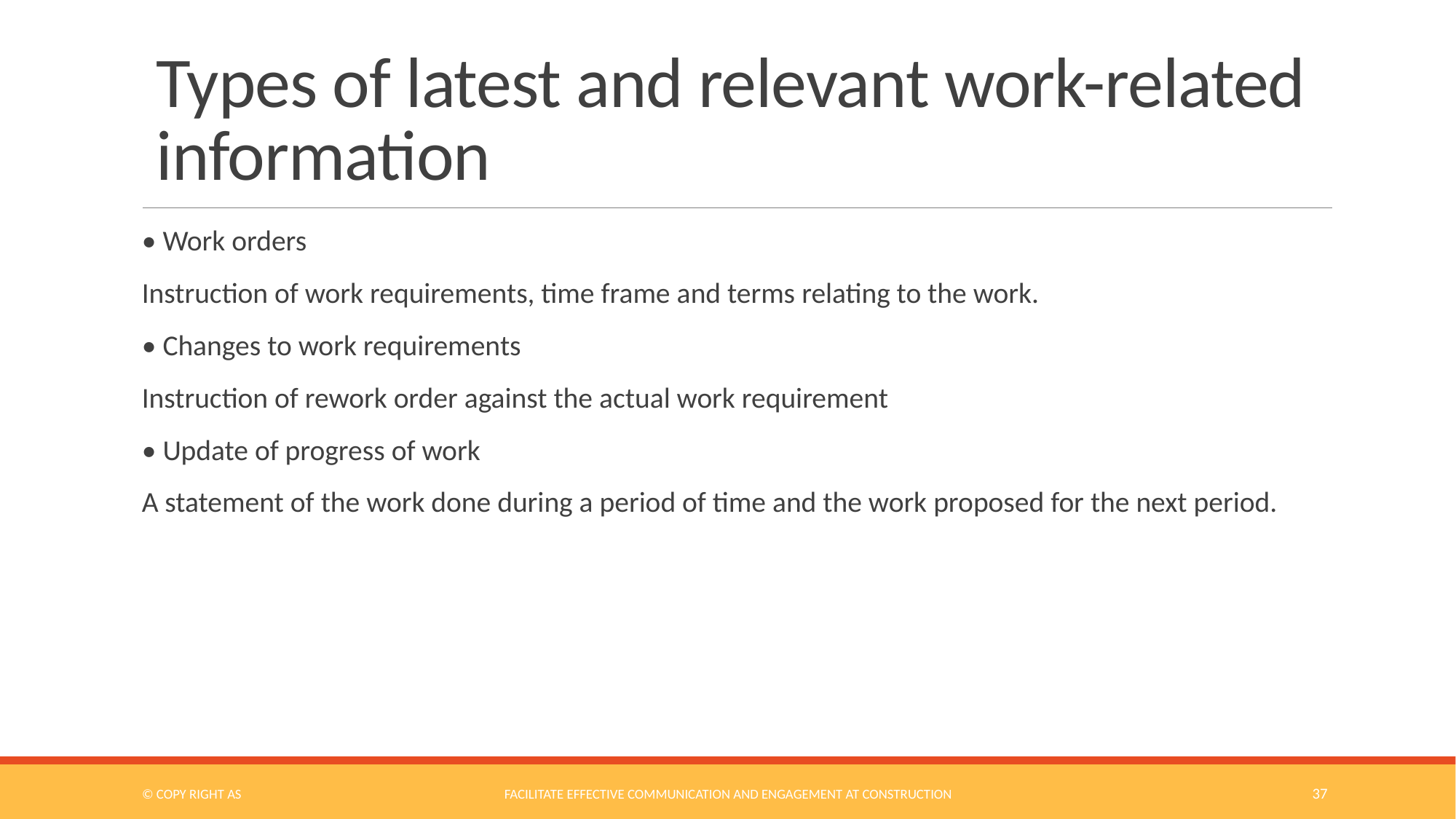

# Types of latest and relevant work-related information
• Work orders
Instruction of work requirements, time frame and terms relating to the work.
• Changes to work requirements
Instruction of rework order against the actual work requirement
• Update of progress of work
A statement of the work done during a period of time and the work proposed for the next period.
© COPY RIGHT AS
Facilitate Effective Communication and Engagement at Construction
37